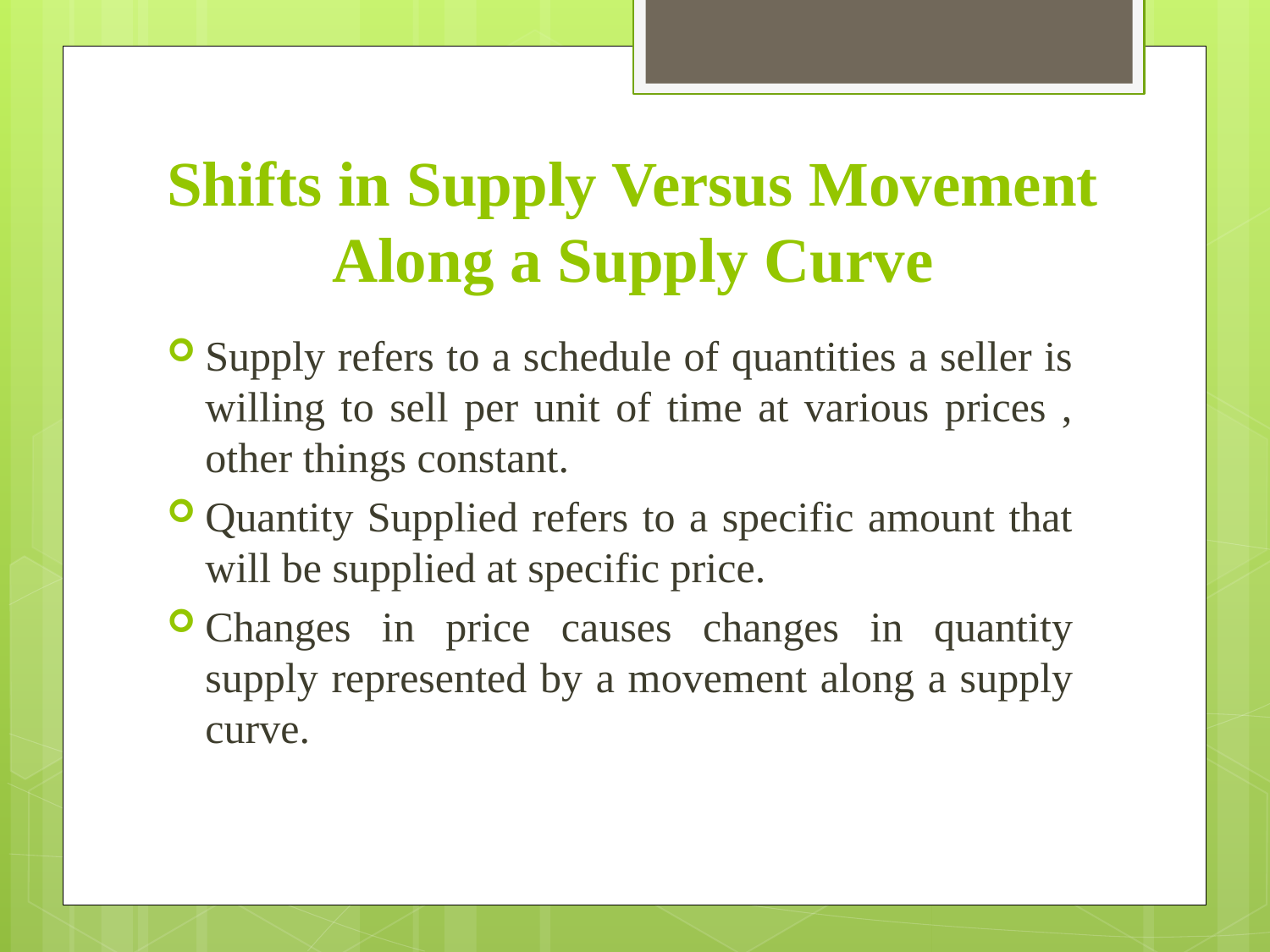

# Shifts in Supply Versus Movement Along a Supply Curve
Supply refers to a schedule of quantities a seller is willing to sell per unit of time at various prices , other things constant.
Quantity Supplied refers to a specific amount that will be supplied at specific price.
Changes in price causes changes in quantity supply represented by a movement along a supply curve.